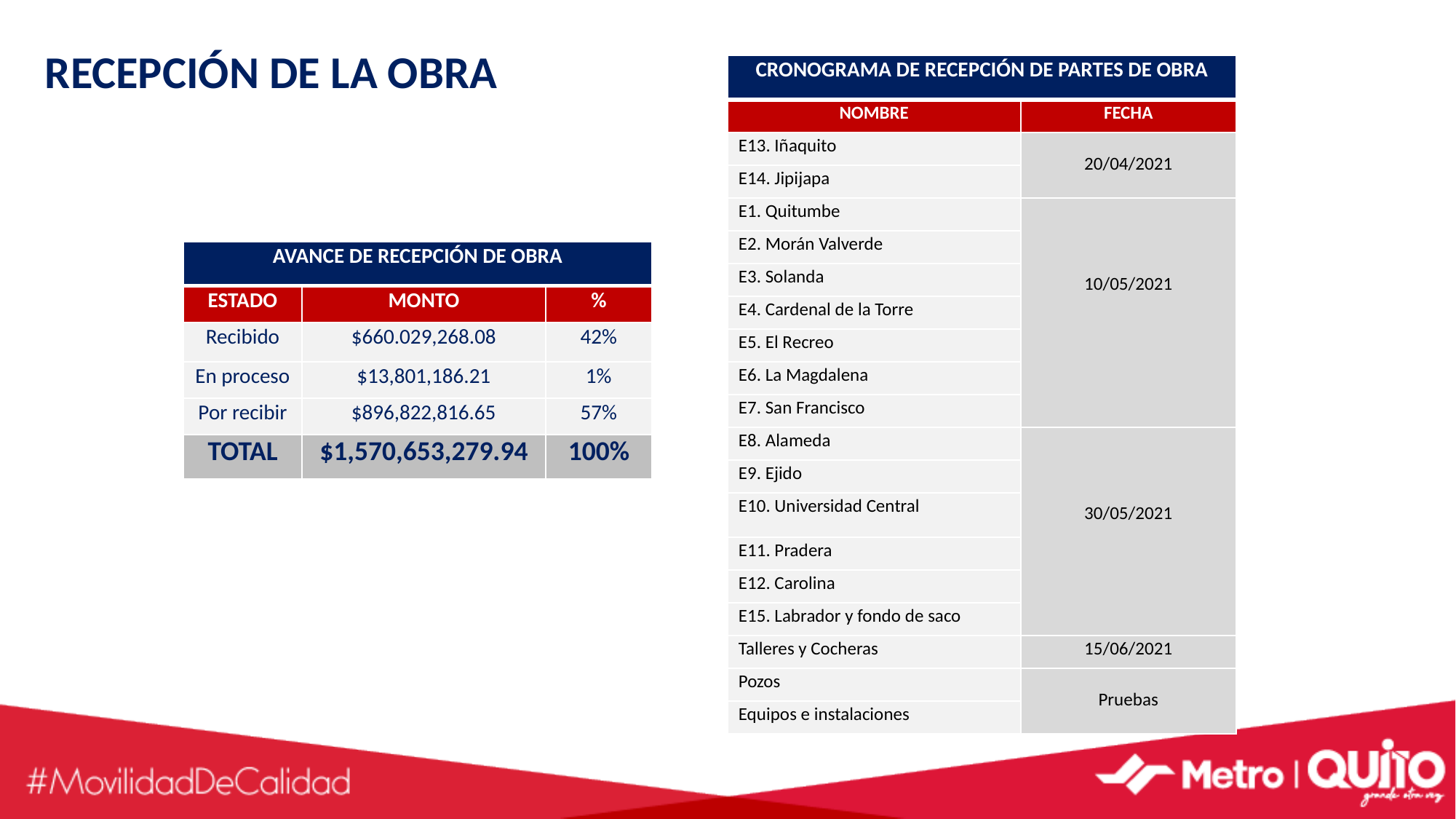

RECEPCIÓN DE LA OBRA
| CRONOGRAMA DE RECEPCIÓN DE PARTES DE OBRA |  |
| --- | --- |
| NOMBRE | FECHA |
| E13. Iñaquito | 20/04/2021 |
| E14. Jipijapa |  |
| E1. Quitumbe | 10/05/2021 |
| E2. Morán Valverde |  |
| E3. Solanda |  |
| E4. Cardenal de la Torre |  |
| E5. El Recreo |  |
| E6. La Magdalena |  |
| E7. San Francisco |  |
| E8. Alameda | 30/05/2021 |
| E9. Ejido |  |
| E10. Universidad Central |  |
| E11. Pradera |  |
| E12. Carolina |  |
| E15. Labrador y fondo de saco |  |
| Talleres y Cocheras | 15/06/2021 |
| Pozos | Pruebas |
| Equipos e instalaciones | Pruebas |
| AVANCE DE RECEPCIÓN DE OBRA |  |  |
| --- | --- | --- |
| ESTADO | MONTO | % |
| Recibido | $660.029,268.08 | 42% |
| En proceso | $13,801,186.21 | 1% |
| Por recibir | $896,822,816.65 | 57% |
| TOTAL | $1,570,653,279.94 | 100% |